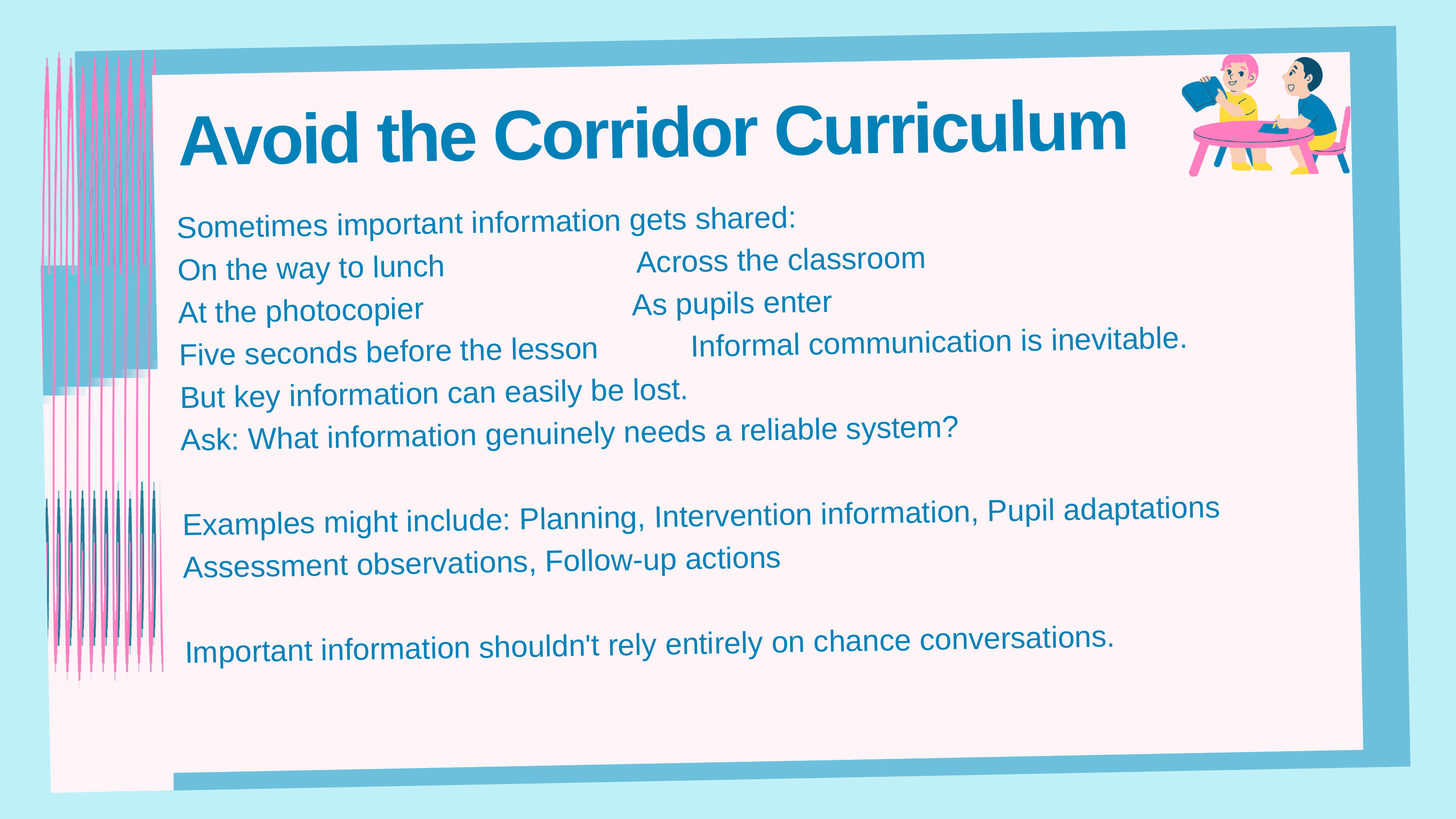

Avoid the Corridor Curriculum
Sometimes important information gets shared:
On the way to lunch                       Across the classroom
At the photocopier                         As pupils enter
Five seconds before the lesson           Informal communication is inevitable.
But key information can easily be lost.
Ask: What information genuinely needs a reliable system?

Examples might include: Planning, Intervention information, Pupil adaptations
Assessment observations, Follow-up actions

Important information shouldn't rely entirely on chance conversations.